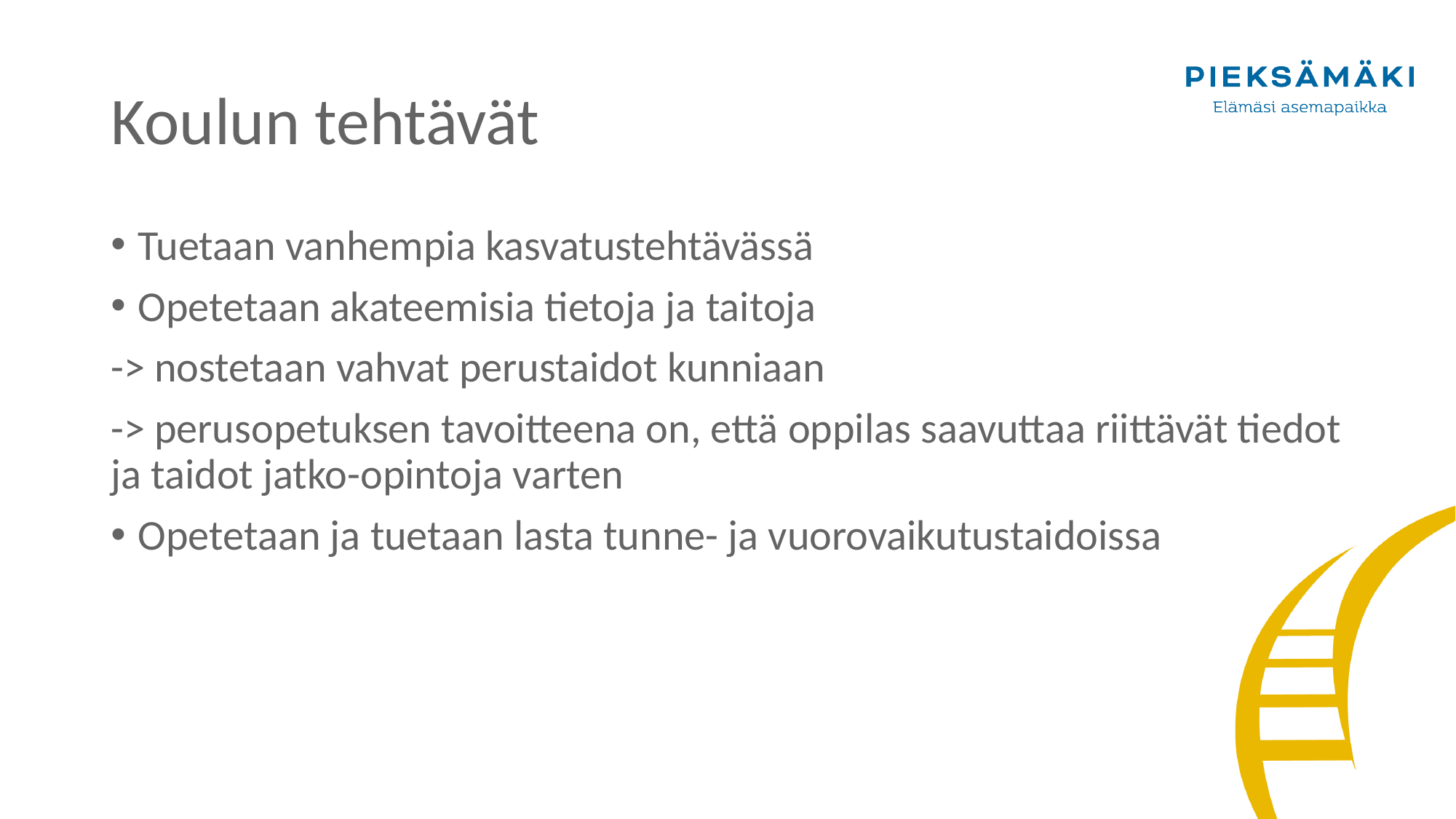

# Koulun tehtävät
Tuetaan vanhempia kasvatustehtävässä
Opetetaan akateemisia tietoja ja taitoja
-> nostetaan vahvat perustaidot kunniaan
-> perusopetuksen tavoitteena on, että oppilas saavuttaa riittävät tiedot ja taidot jatko-opintoja varten
Opetetaan ja tuetaan lasta tunne- ja vuorovaikutustaidoissa